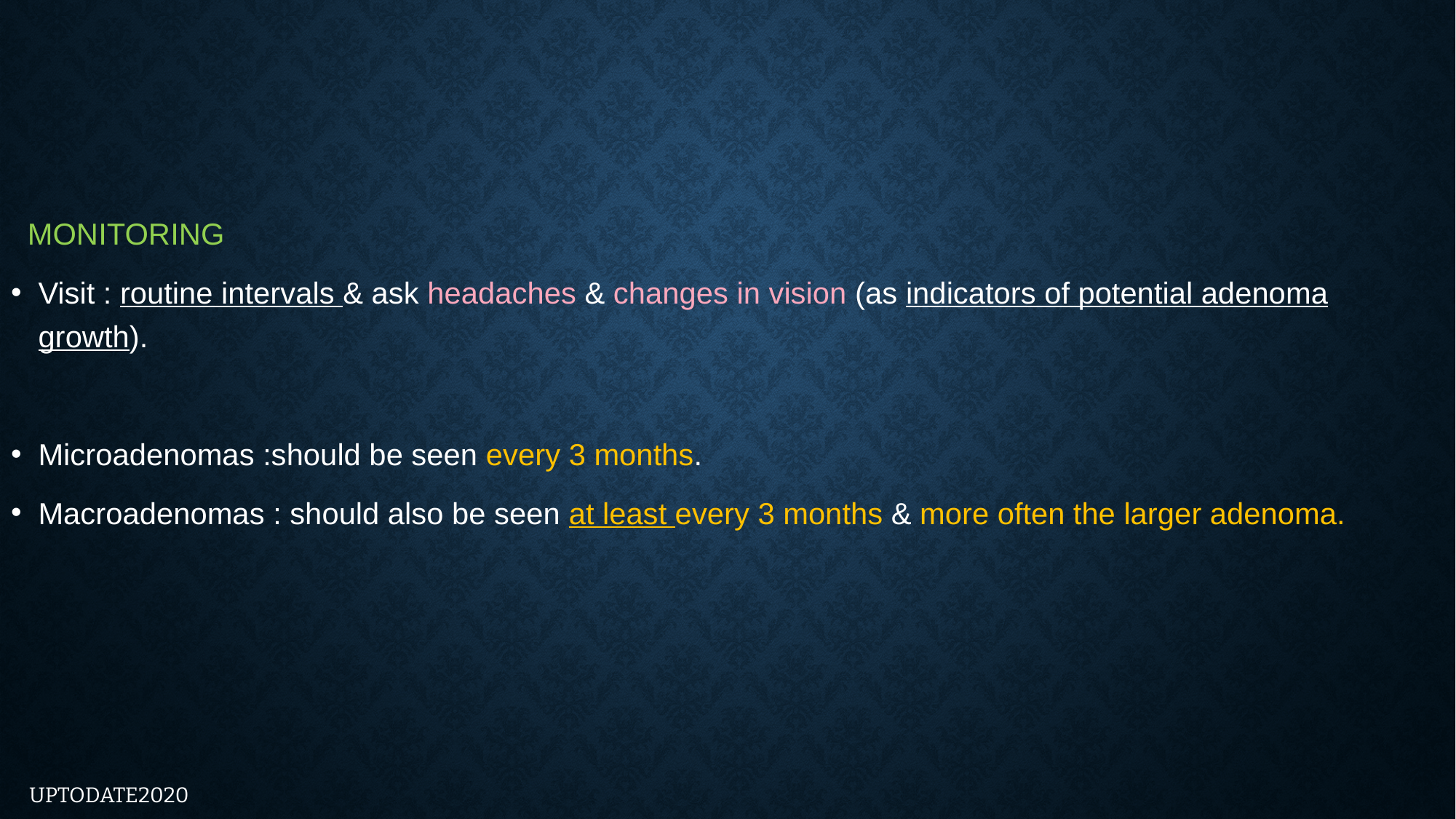

#
  MONITORING
Visit : routine intervals & ask headaches & changes in vision (as indicators of potential adenoma growth).

Microadenomas :should be seen every 3 months.
Macroadenomas : should also be seen at least every 3 months & more often the larger adenoma.

UPTODATE2020